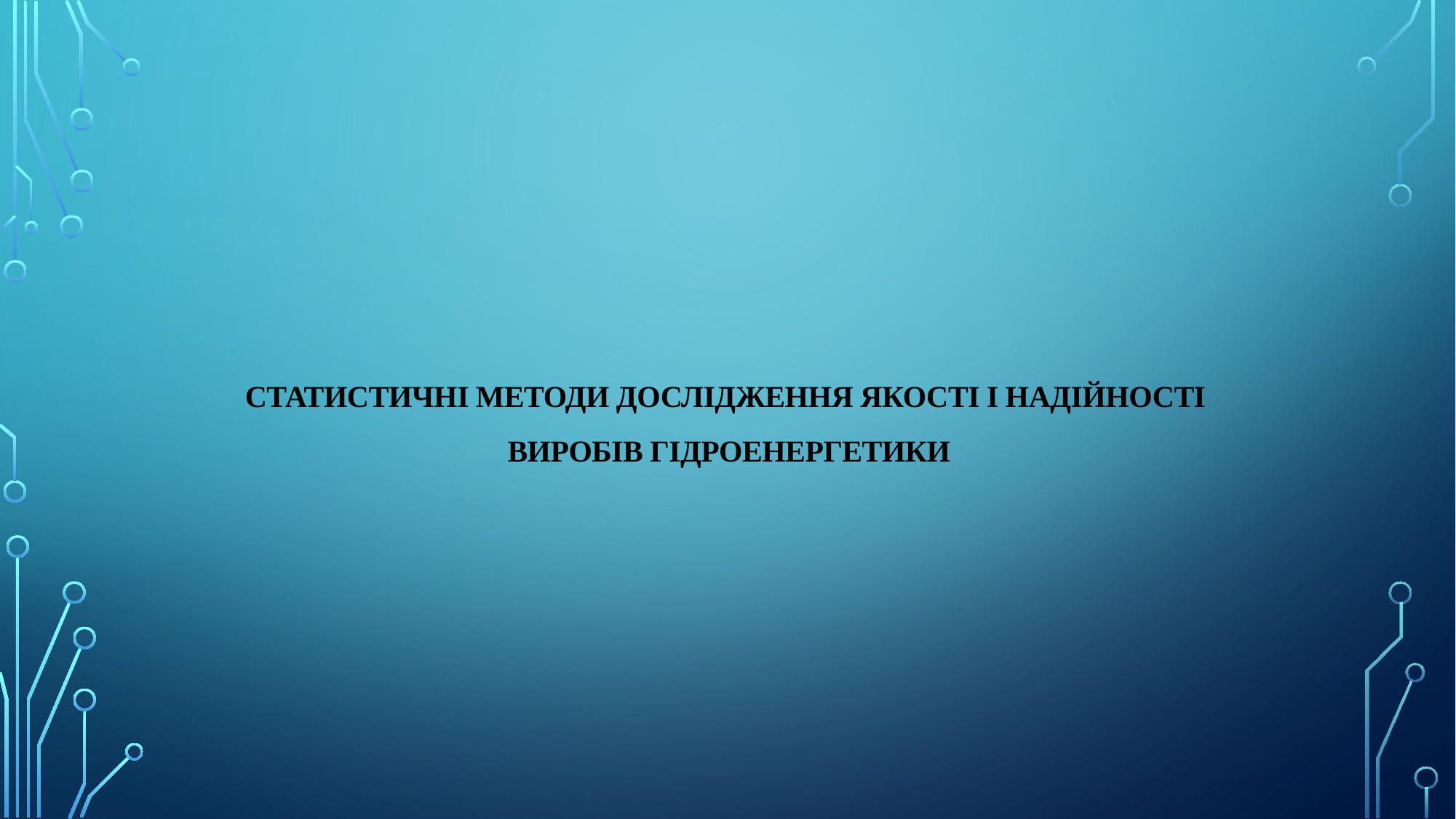

# Статистичні методи дослідження якості і надійності виробів ГІДРОенергетики